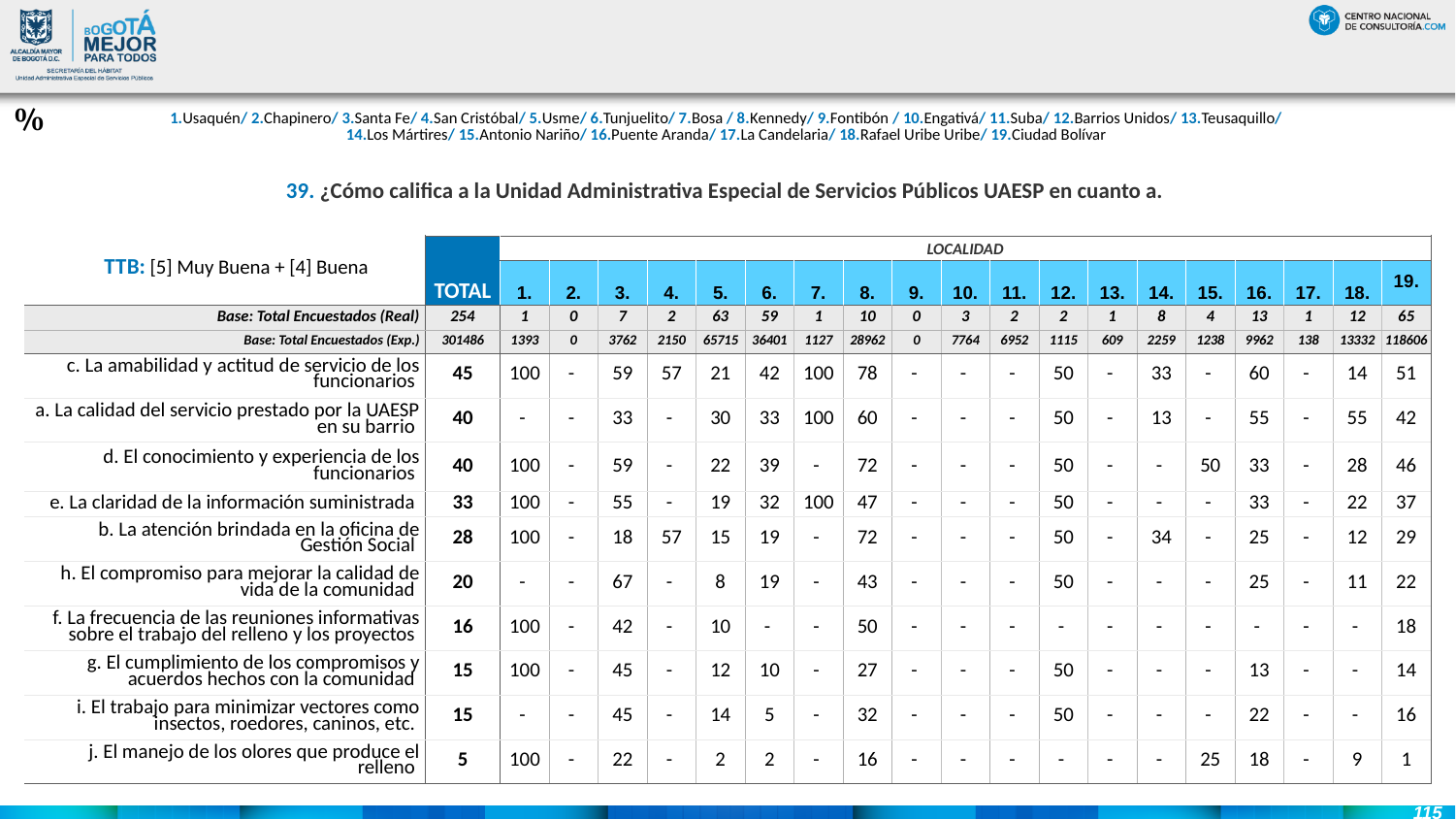

#
%
| 1.Usaquén/ 2.Chapinero/ 3.Santa Fe/ 4.San Cristóbal/ 5.Usme/ 6.Tunjuelito/ 7.Bosa / 8.Kennedy/ 9.Fontibón / 10.Engativá/ 11.Suba/ 12.Barrios Unidos/ 13.Teusaquillo/ 14.Los Mártires/ 15.Antonio Nariño/ 16.Puente Aranda/ 17.La Candelaria/ 18.Rafael Uribe Uribe/ 19.Ciudad Bolívar |
| --- |
| 39. ¿Cómo califica a la Unidad Administrativa Especial de Servicios Públicos UAESP en cuanto a. |
| --- |
|  | TOTAL | LOCALIDAD |  |  |  |  |  |  |  |  |  |  |  |  |  |  |  |  |  |  |
| --- | --- | --- | --- | --- | --- | --- | --- | --- | --- | --- | --- | --- | --- | --- | --- | --- | --- | --- | --- | --- |
|  |  | 1. | 2. | 3. | 4. | 5. | 6. | 7. | 8. | 9. | 10. | 11. | 12. | 13. | 14. | 15. | 16. | 17. | 18. | 19. |
| Base: Total Encuestados (Real) | 254 | 1 | 0 | 7 | 2 | 63 | 59 | 1 | 10 | 0 | 3 | 2 | 2 | 1 | 8 | 4 | 13 | 1 | 12 | 65 |
| Base: Total Encuestados (Exp.) | 301486 | 1393 | 0 | 3762 | 2150 | 65715 | 36401 | 1127 | 28962 | 0 | 7764 | 6952 | 1115 | 609 | 2259 | 1238 | 9962 | 138 | 13332 | 118606 |
| c. La amabilidad y actitud de servicio de los funcionarios | 45 | 100 | - | 59 | 57 | 21 | 42 | 100 | 78 | - | - | - | 50 | - | 33 | - | 60 | - | 14 | 51 |
| a. La calidad del servicio prestado por la UAESP en su barrio | 40 | - | - | 33 | - | 30 | 33 | 100 | 60 | - | - | - | 50 | - | 13 | - | 55 | - | 55 | 42 |
| d. El conocimiento y experiencia de los funcionarios | 40 | 100 | - | 59 | - | 22 | 39 | - | 72 | - | - | - | 50 | - | - | 50 | 33 | - | 28 | 46 |
| e. La claridad de la información suministrada | 33 | 100 | - | 55 | - | 19 | 32 | 100 | 47 | - | - | - | 50 | - | - | - | 33 | - | 22 | 37 |
| b. La atención brindada en la oficina de Gestión Social | 28 | 100 | - | 18 | 57 | 15 | 19 | - | 72 | - | - | - | 50 | - | 34 | - | 25 | - | 12 | 29 |
| h. El compromiso para mejorar la calidad de vida de la comunidad | 20 | - | - | 67 | - | 8 | 19 | - | 43 | - | - | - | 50 | - | - | - | 25 | - | 11 | 22 |
| f. La frecuencia de las reuniones informativas sobre el trabajo del relleno y los proyectos | 16 | 100 | - | 42 | - | 10 | - | - | 50 | - | - | - | - | - | - | - | - | - | - | 18 |
| g. El cumplimiento de los compromisos y acuerdos hechos con la comunidad | 15 | 100 | - | 45 | - | 12 | 10 | - | 27 | - | - | - | 50 | - | - | - | 13 | - | - | 14 |
| i. El trabajo para minimizar vectores como insectos, roedores, caninos, etc. | 15 | - | - | 45 | - | 14 | 5 | - | 32 | - | - | - | 50 | - | - | - | 22 | - | - | 16 |
| j. El manejo de los olores que produce el relleno | 5 | 100 | - | 22 | - | 2 | 2 | - | 16 | - | - | - | - | - | - | 25 | 18 | - | 9 | 1 |
TTB: [5] Muy Buena + [4] Buena
115